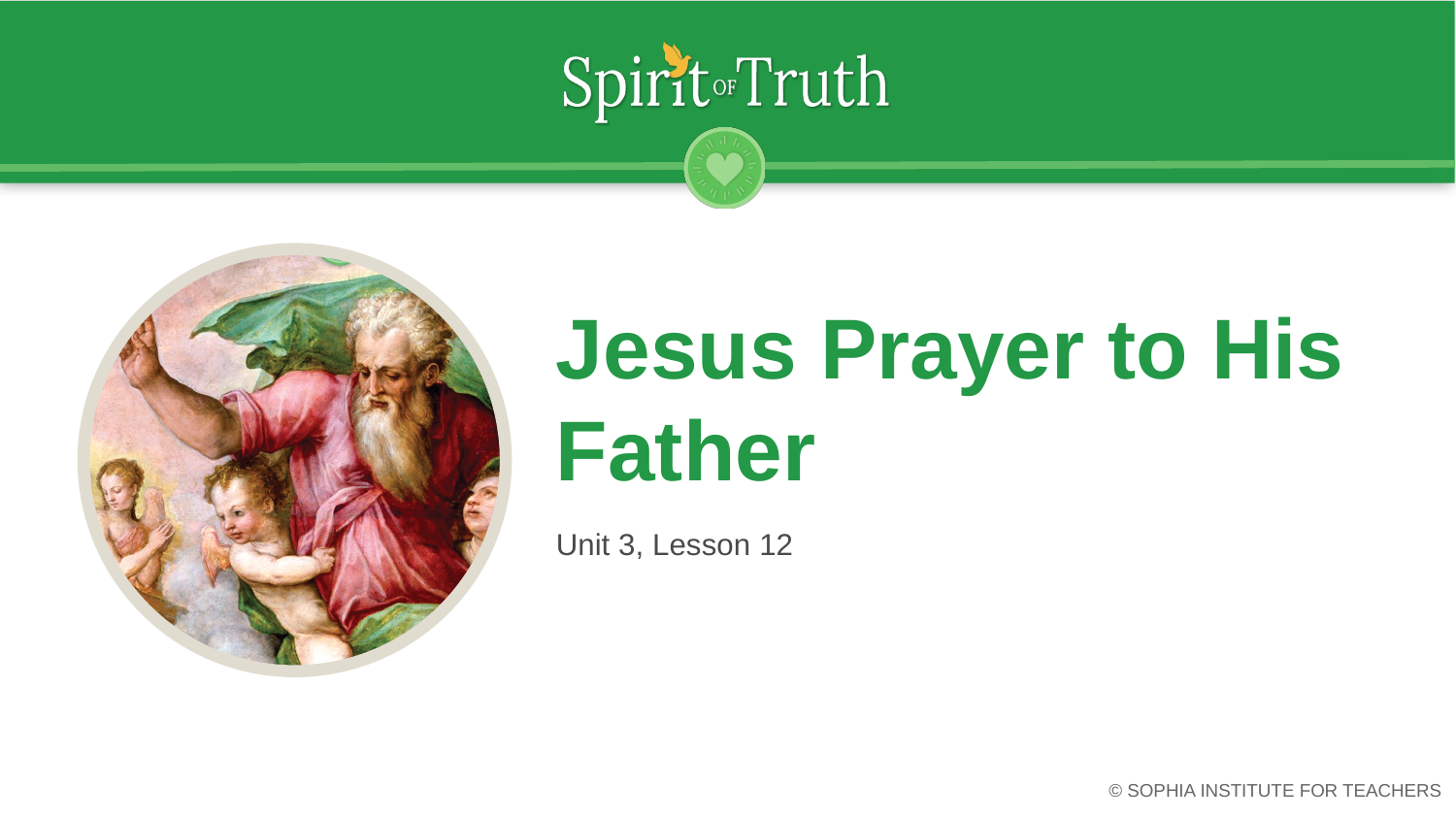

# Jesus Prayer to His Father
Unit 3, Lesson 12